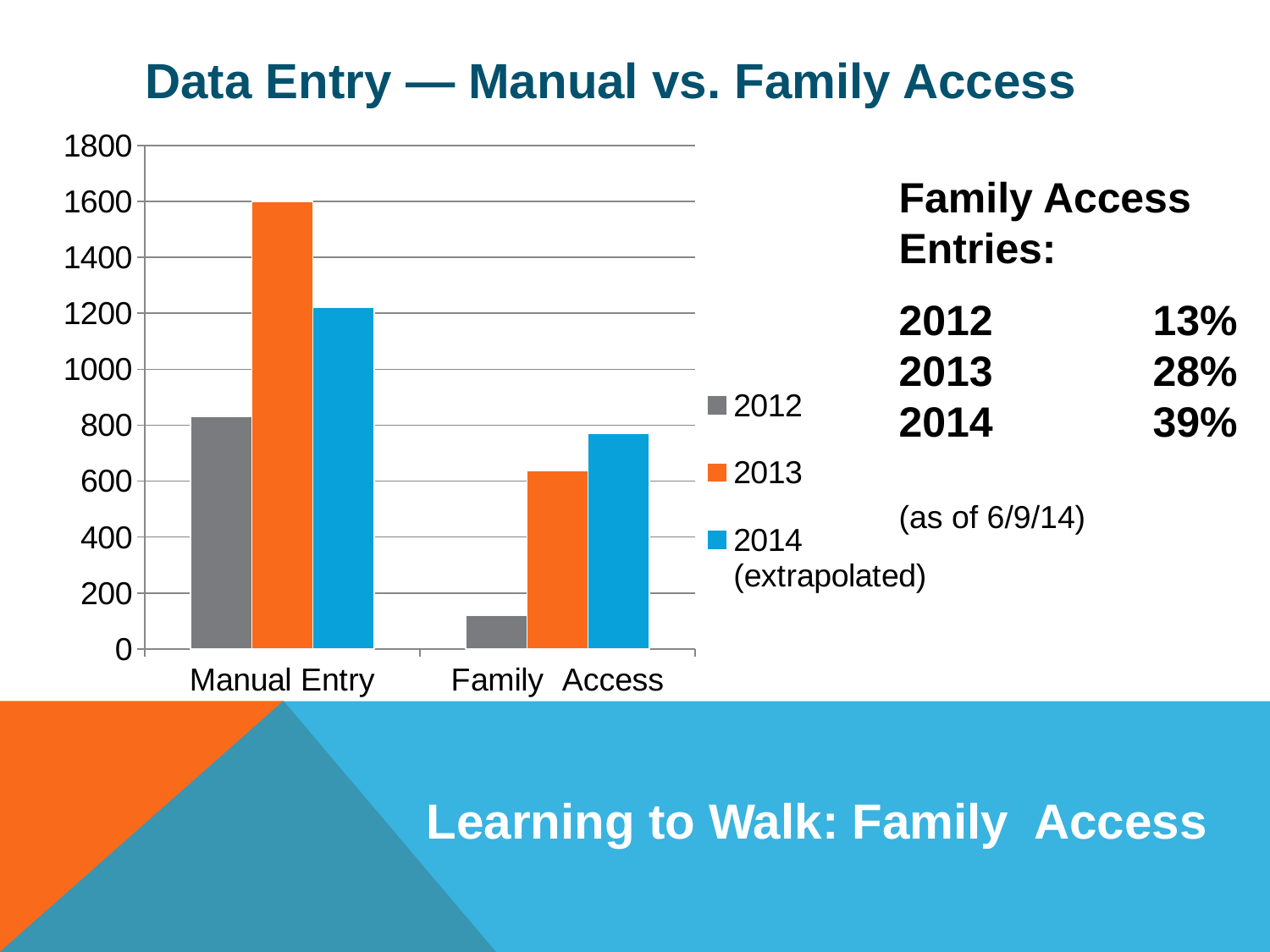

Data Entry — Manual vs. Family Access

### Chart

| Category | 2012 | 2013 | 2014 (extrapolated) |
|---|---|---|---|
| Manual Entry | 832.0 | 1599.0 | 1222.0 |
| Family  Access | 120.0 | 637.0 | 770.0 |
Family Access  Entries:

2012 		13%
2013 		28%
2014 		39%
(as of 6/9/14)
Learning to Walk: Family  Access